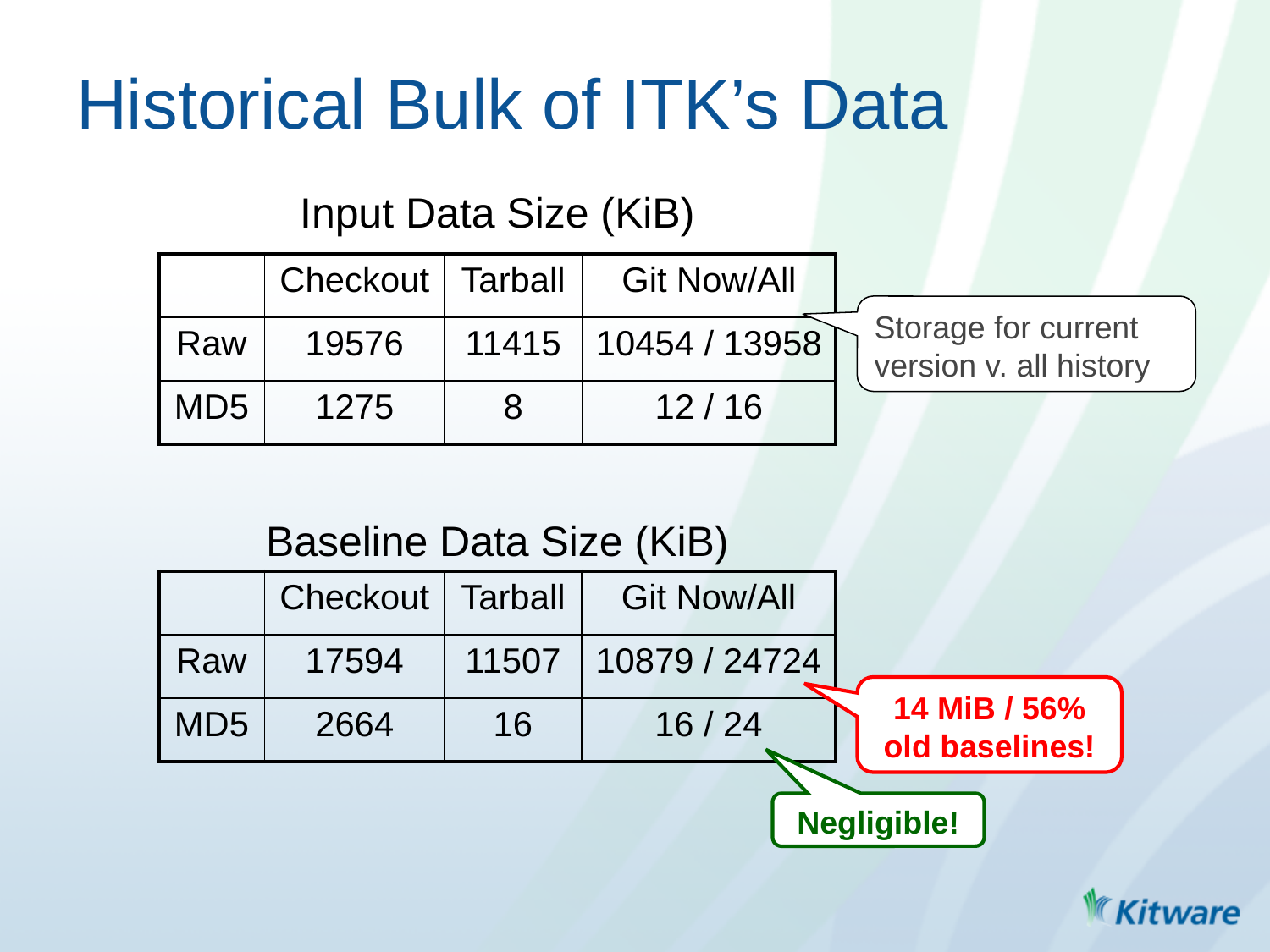

Historical Bulk of ITK’s Data
Input Data Size (KiB)
|  | Checkout | Tarball | Git Now/All |
| --- | --- | --- | --- |
| Raw | 19576 | 11415 | 10454 / 13958 |
| MD5 | 1275 | 8 | 12 / 16 |
Storage for current version v. all history
Baseline Data Size (KiB)
|  | Checkout | Tarball | Git Now/All |
| --- | --- | --- | --- |
| Raw | 17594 | 11507 | 10879 / 24724 |
| MD5 | 2664 | 16 | 16 / 24 |
14 MiB / 56% old baselines!
Negligible!